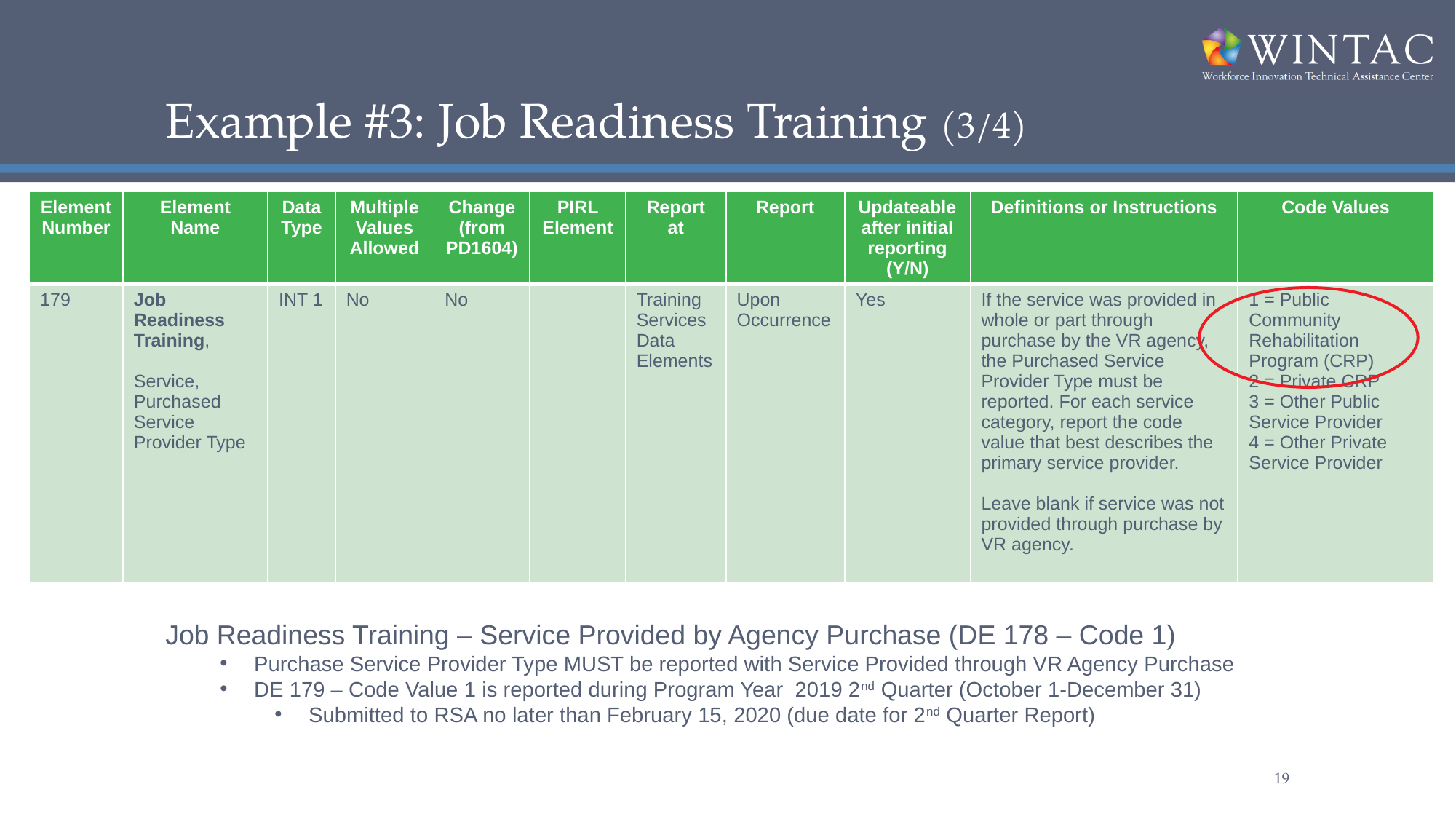

# Example #3: Job Readiness Training (3/4)
| Element Number | Element Name | Data Type | Multiple Values Allowed | Change (from PD1604) | PIRL Element | Report at | Report | Updateable after initial reporting (Y/N) | Definitions or Instructions | Code Values |
| --- | --- | --- | --- | --- | --- | --- | --- | --- | --- | --- |
| 179 | Job Readiness Training, Service, Purchased Service Provider Type | INT 1 | No | No |  | Training Services Data Elements | Upon Occurrence | Yes | If the service was provided in whole or part through purchase by the VR agency, the Purchased Service Provider Type must be reported. For each service category, report the code value that best describes the primary service provider. Leave blank if service was not provided through purchase by VR agency. | 1 = Public Community Rehabilitation Program (CRP) 2 = Private CRP 3 = Other Public Service Provider 4 = Other Private Service Provider |

Job Readiness Training – Service Provided by Agency Purchase (DE 178 – Code 1)
Purchase Service Provider Type MUST be reported with Service Provided through VR Agency Purchase
DE 179 – Code Value 1 is reported during Program Year  2019 2nd Quarter (October 1-December 31)
Submitted to RSA no later than February 15, 2020 (due date for 2nd Quarter Report)
19